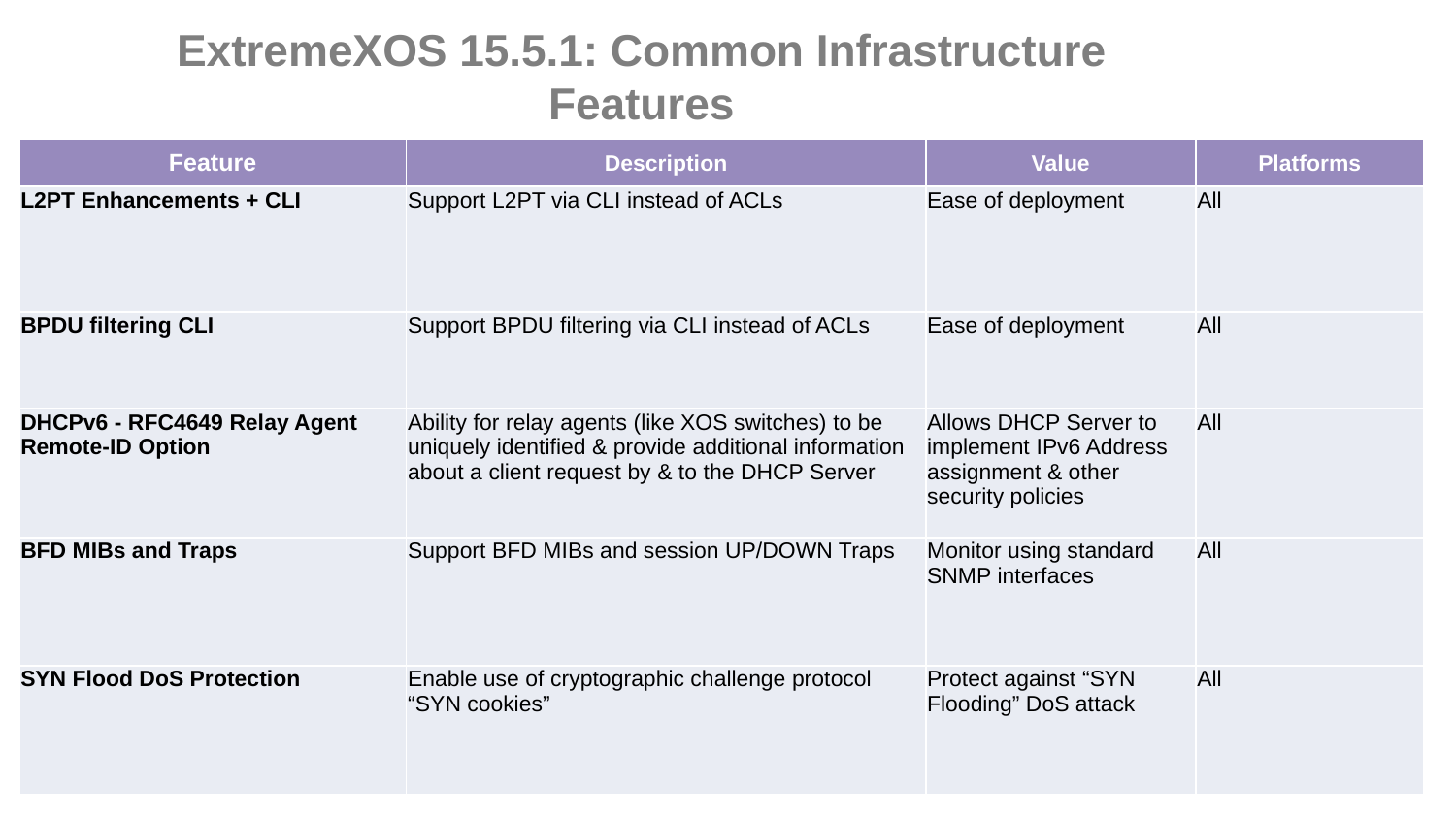

# ExtremeXOS 15.5.1: Common Infrastructure Features
| Feature | Description | Value | Platforms |
| --- | --- | --- | --- |
| L2PT Enhancements + CLI | Support L2PT via CLI instead of ACLs | Ease of deployment | All |
| BPDU filtering CLI | Support BPDU filtering via CLI instead of ACLs | Ease of deployment | All |
| DHCPv6 - RFC4649 Relay Agent Remote-ID Option | Ability for relay agents (like XOS switches) to be uniquely identified & provide additional information about a client request by & to the DHCP Server | Allows DHCP Server to implement IPv6 Address assignment & other security policies | All |
| BFD MIBs and Traps | Support BFD MIBs and session UP/DOWN Traps | Monitor using standard SNMP interfaces | All |
| SYN Flood DoS Protection | Enable use of cryptographic challenge protocol “SYN cookies” | Protect against “SYN Flooding” DoS attack | All |